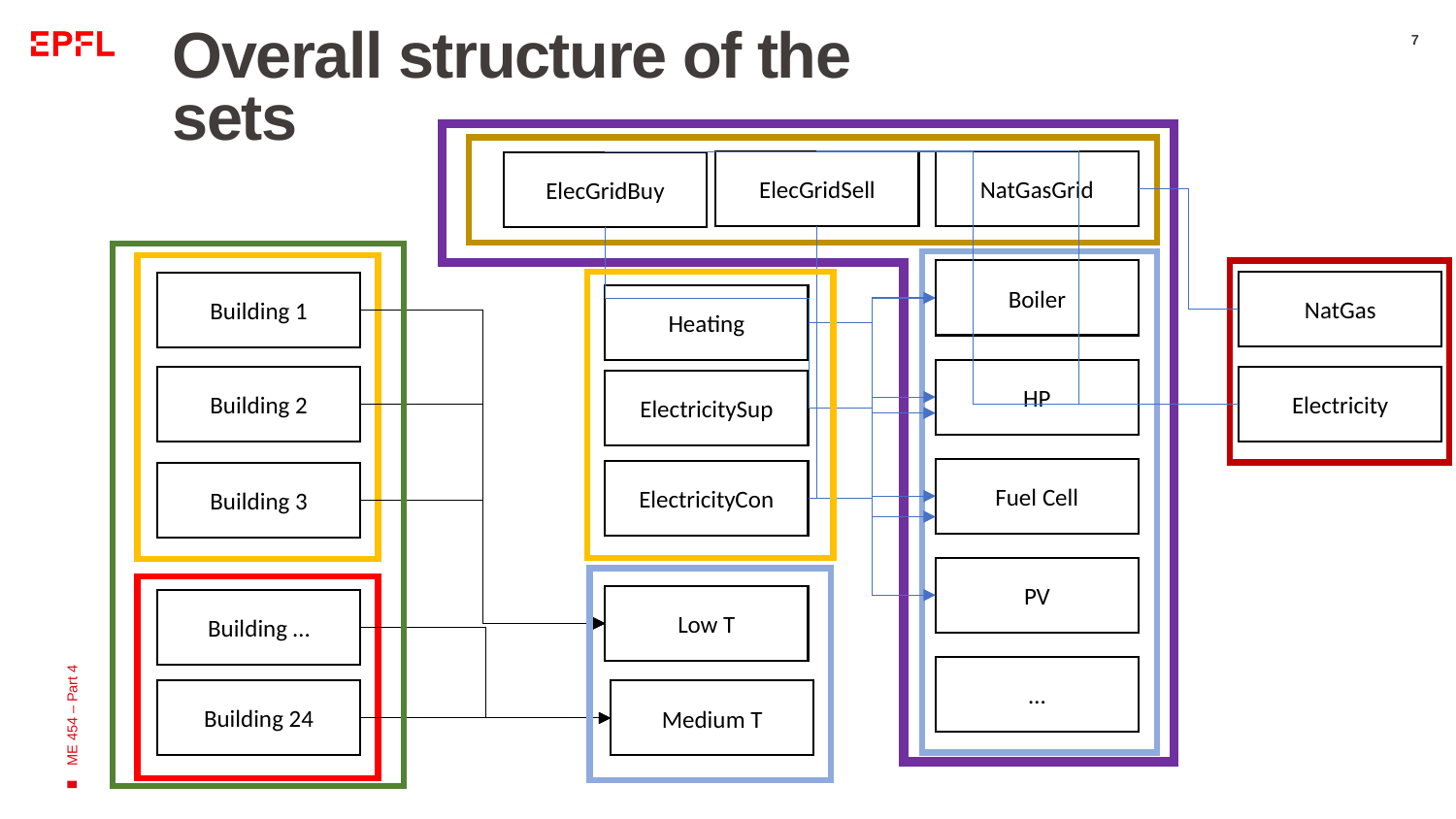

# Overall structure of the sets
7

ElecGridSell
NatGasGrid
ElecGridBuy

Boiler

NatGas
Building 1
Heating
HP
Building 2
Electricity
ElectricitySup
ME 454 – Part 4
Fuel Cell
ElectricityCon
Building 3
PV

Low T
Building …
…
Building 24
Medium T